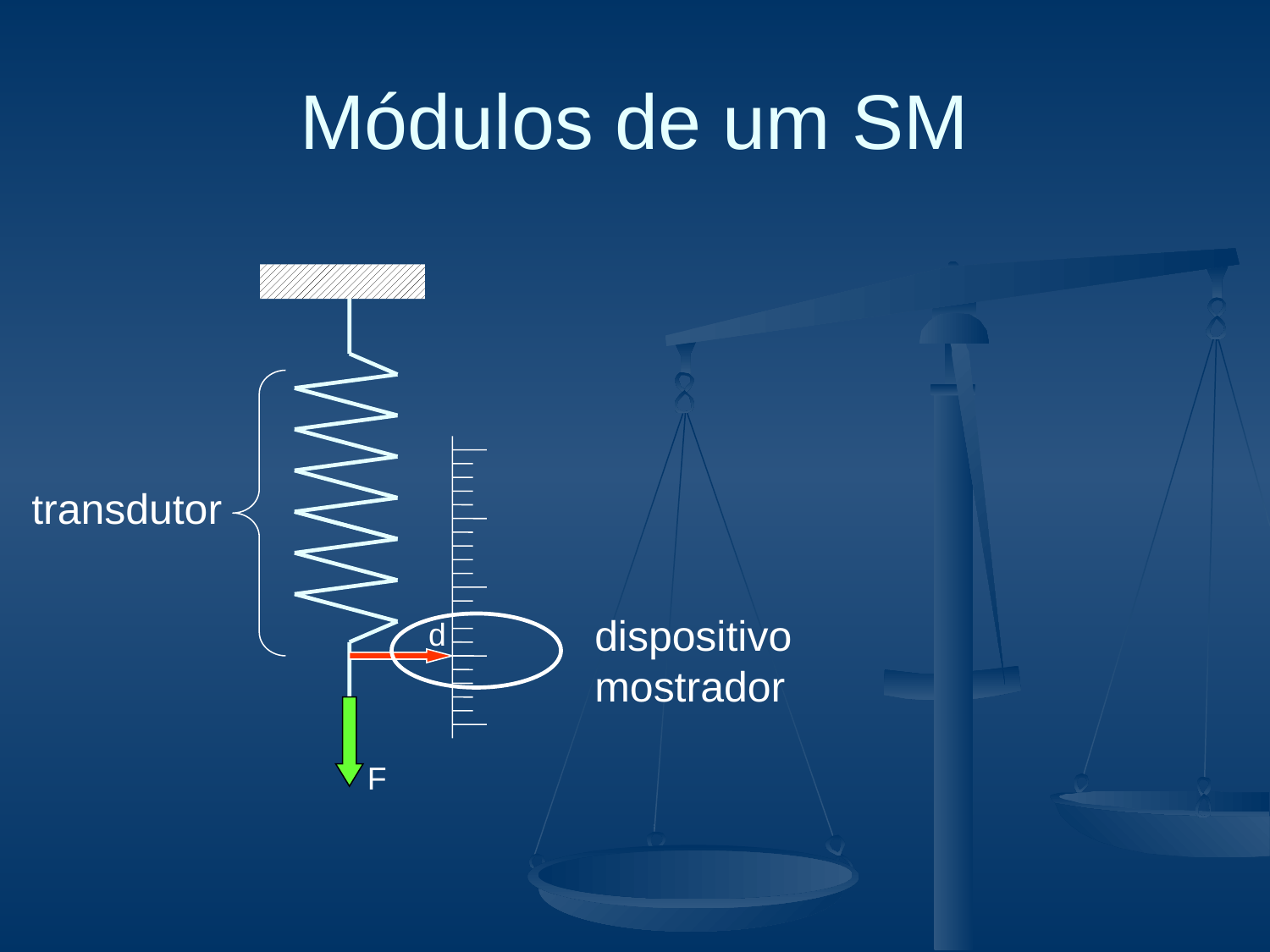

# Módulos de um SM

F

transdutor

d

dispositivo mostrador